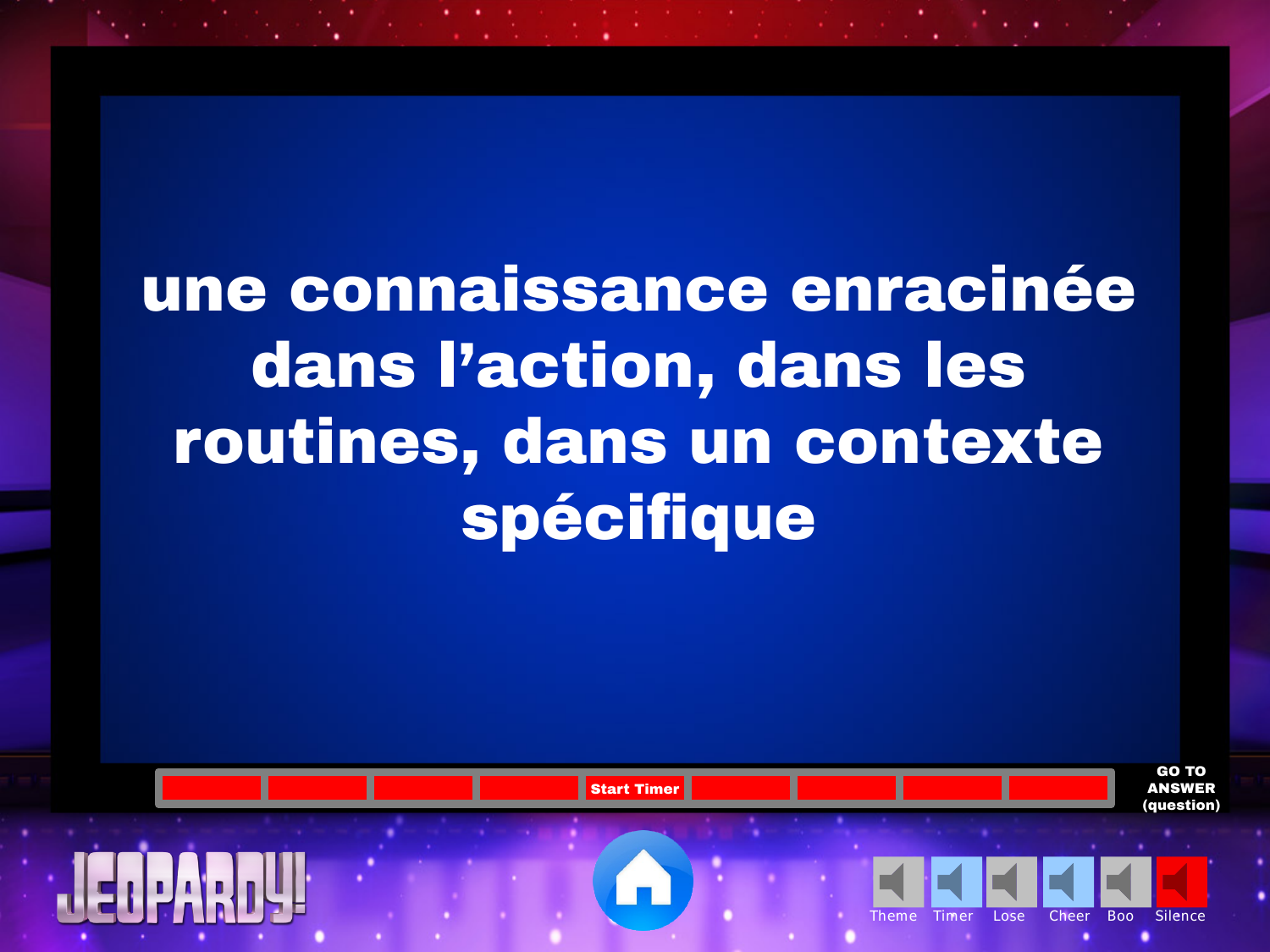

une connaissance enracinée dans l’action, dans les routines, dans un contexte spécifique